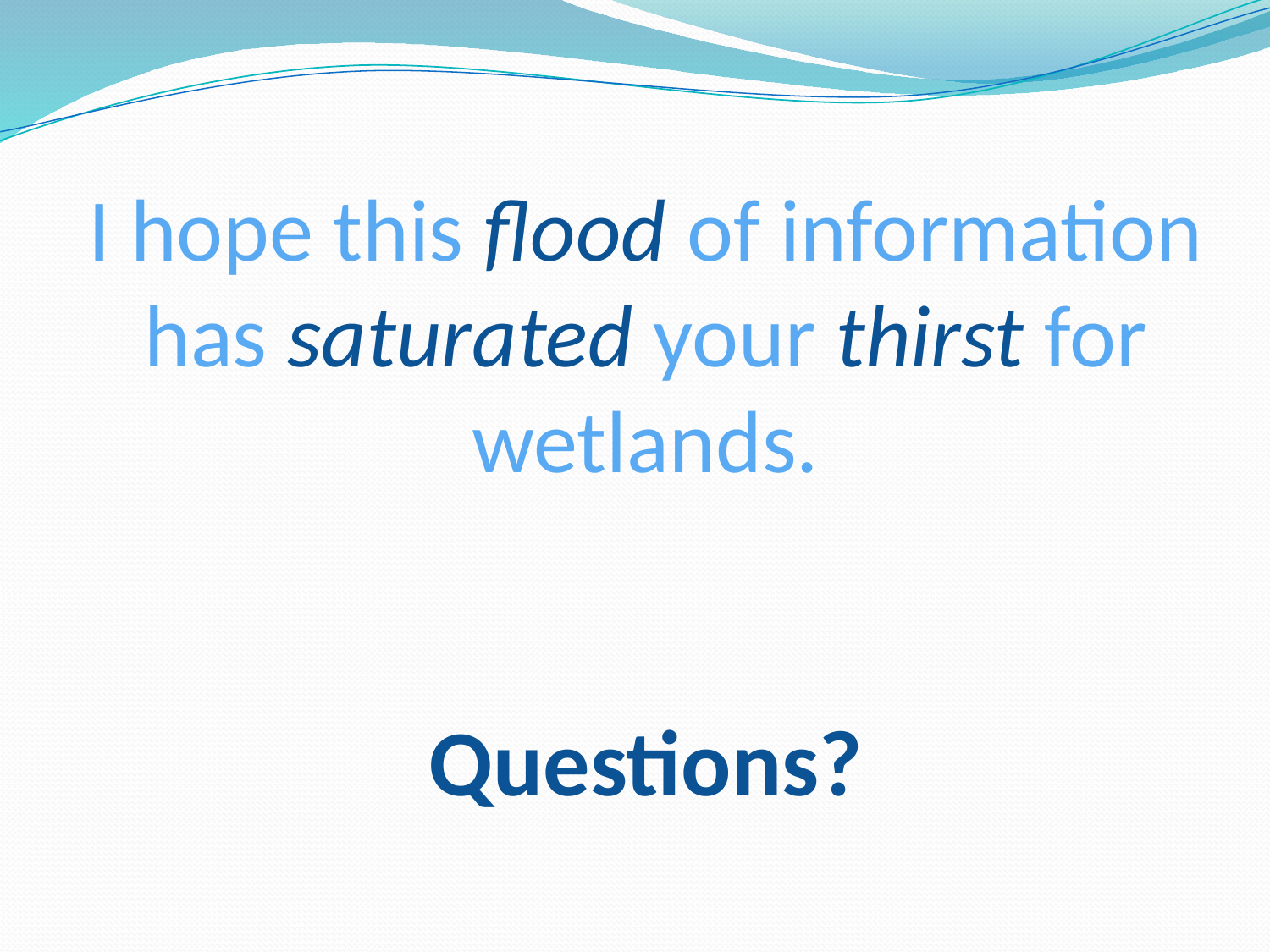

# I hope this flood of information has saturated your thirst for wetlands. Questions?